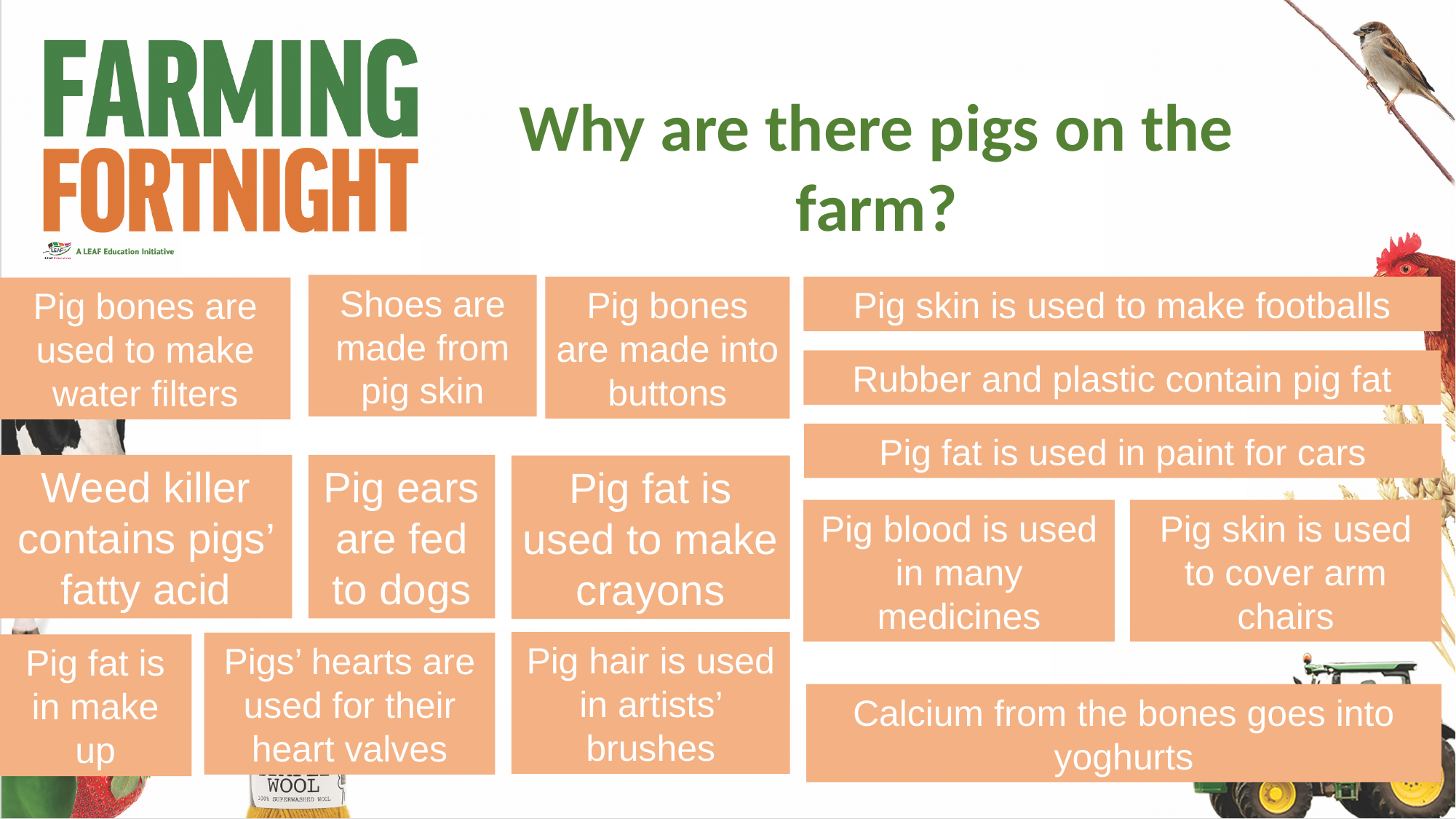

Why are there pigs on the farm?
Shoes are made from pig skin
Pig bones are made into buttons
Pig skin is used to make footballs
Pig bones are used to make water filters
Rubber and plastic contain pig fat
Pig fat is used in paint for cars
Weed killer contains pigs’ fatty acid
Pig ears are fed to dogs
Pig fat is used to make crayons
Pig blood is used in many medicines
Pig skin is used to cover arm chairs
Pig hair is used in artists’ brushes
Pigs’ hearts are used for their heart valves
Pig fat is in make up
Calcium from the bones goes into yoghurts